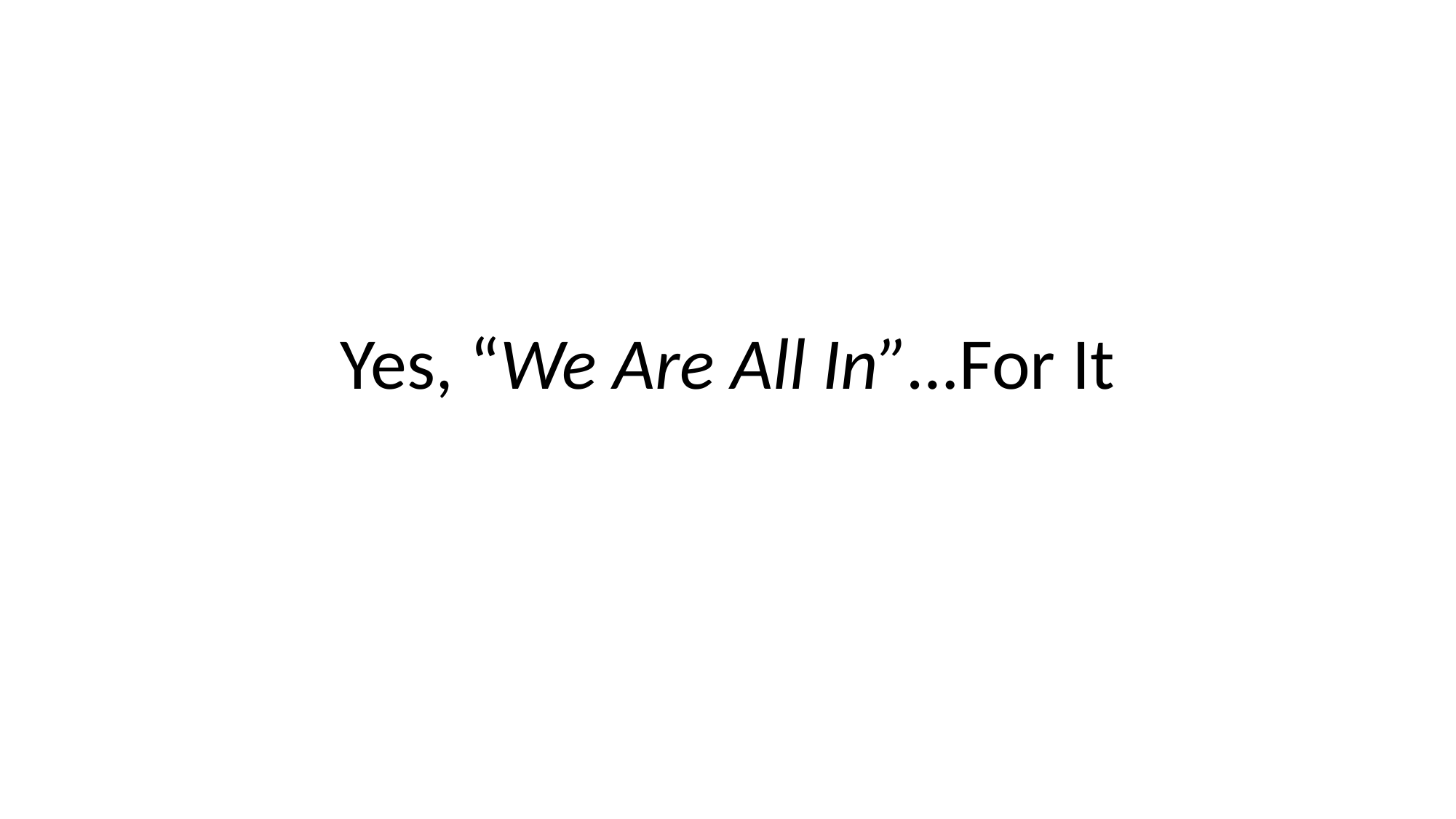

# Yes, “We Are All In”…For It